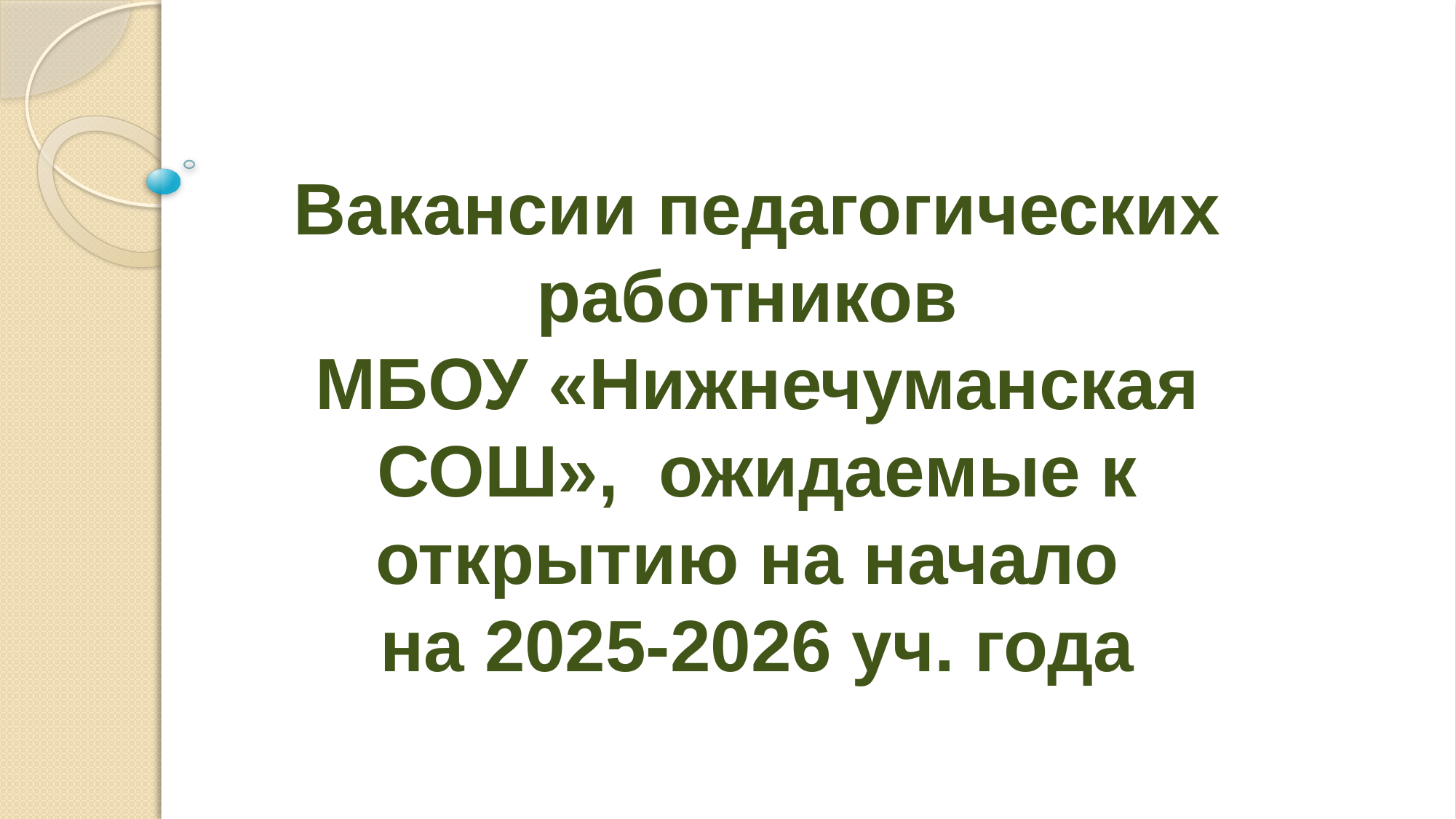

Вакансии педагогических работников
МБОУ «Нижнечуманская СОШ»,  ожидаемые к открытию на начало
на 2025-2026 уч. года